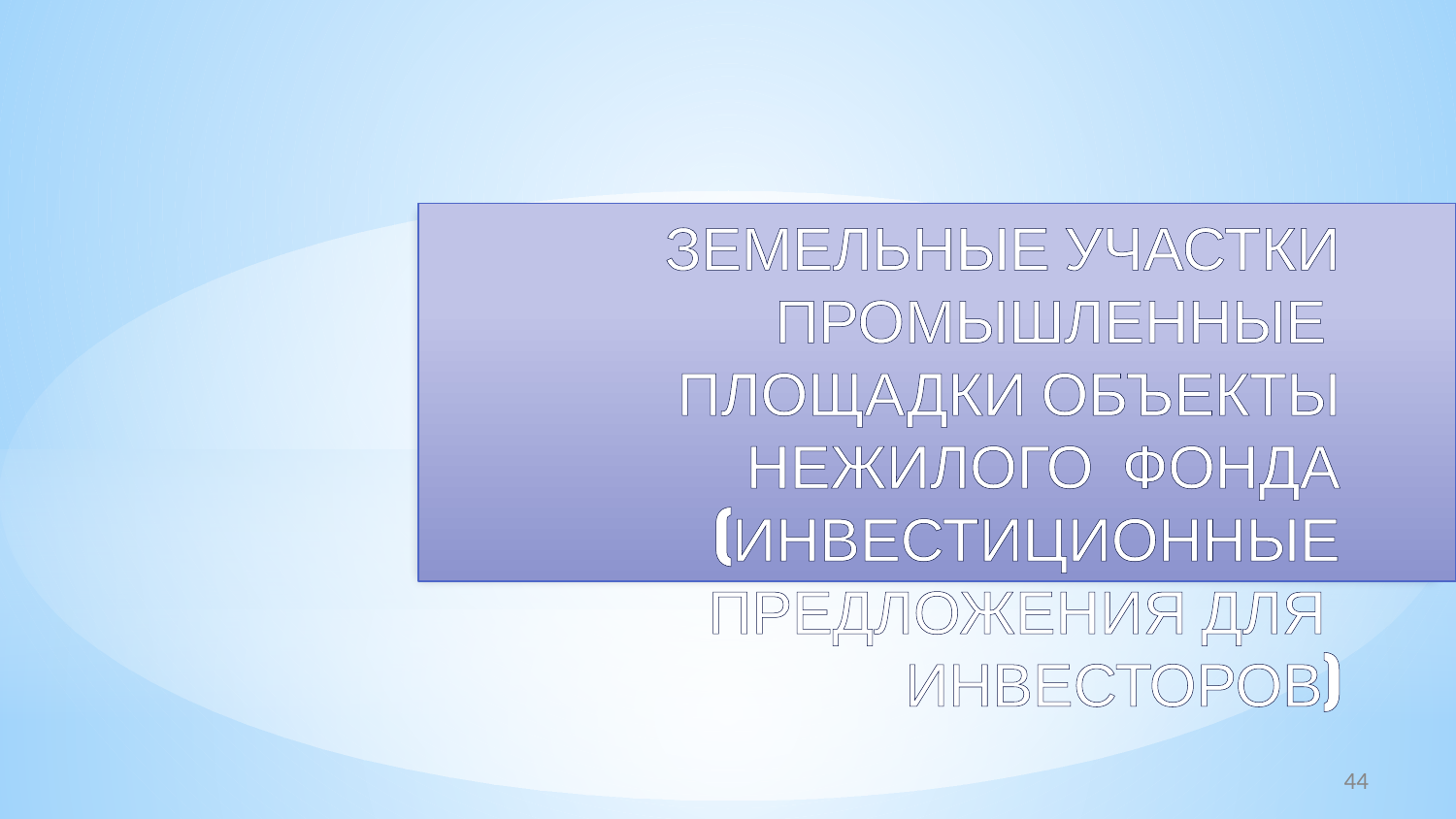

# ЗЕМЕЛЬНЫЕ УЧАСТКИ ПРОМЫШЛЕННЫЕ  ПЛОЩАДКИ ОБЪЕКТЫ НЕЖИЛОГО  ФОНДА (ИНВЕСТИЦИОННЫЕ ПРЕДЛОЖЕНИЯ ДЛЯ  ИНВЕСТОРОВ)
44